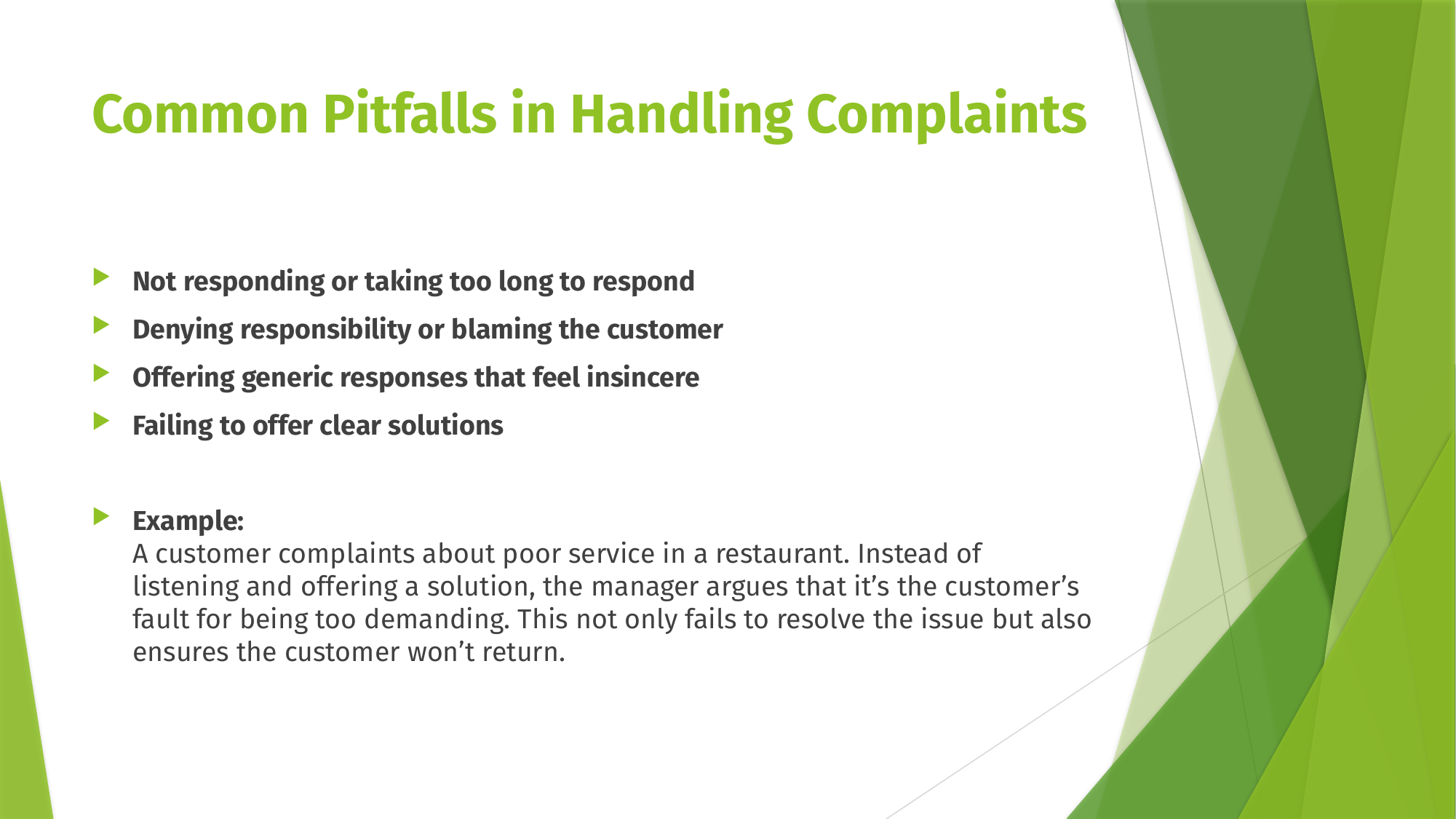

# Common Pitfalls in Handling Complaints
Not responding or taking too long to respond
Denying responsibility or blaming the customer
Offering generic responses that feel insincere
Failing to offer clear solutions

Example:
A customer complaints about poor service in a restaurant. Instead of listening and offering a solution, the manager argues that it’s the customer’s fault for being too demanding. This not only fails to resolve the issue but also ensures the customer won’t return.